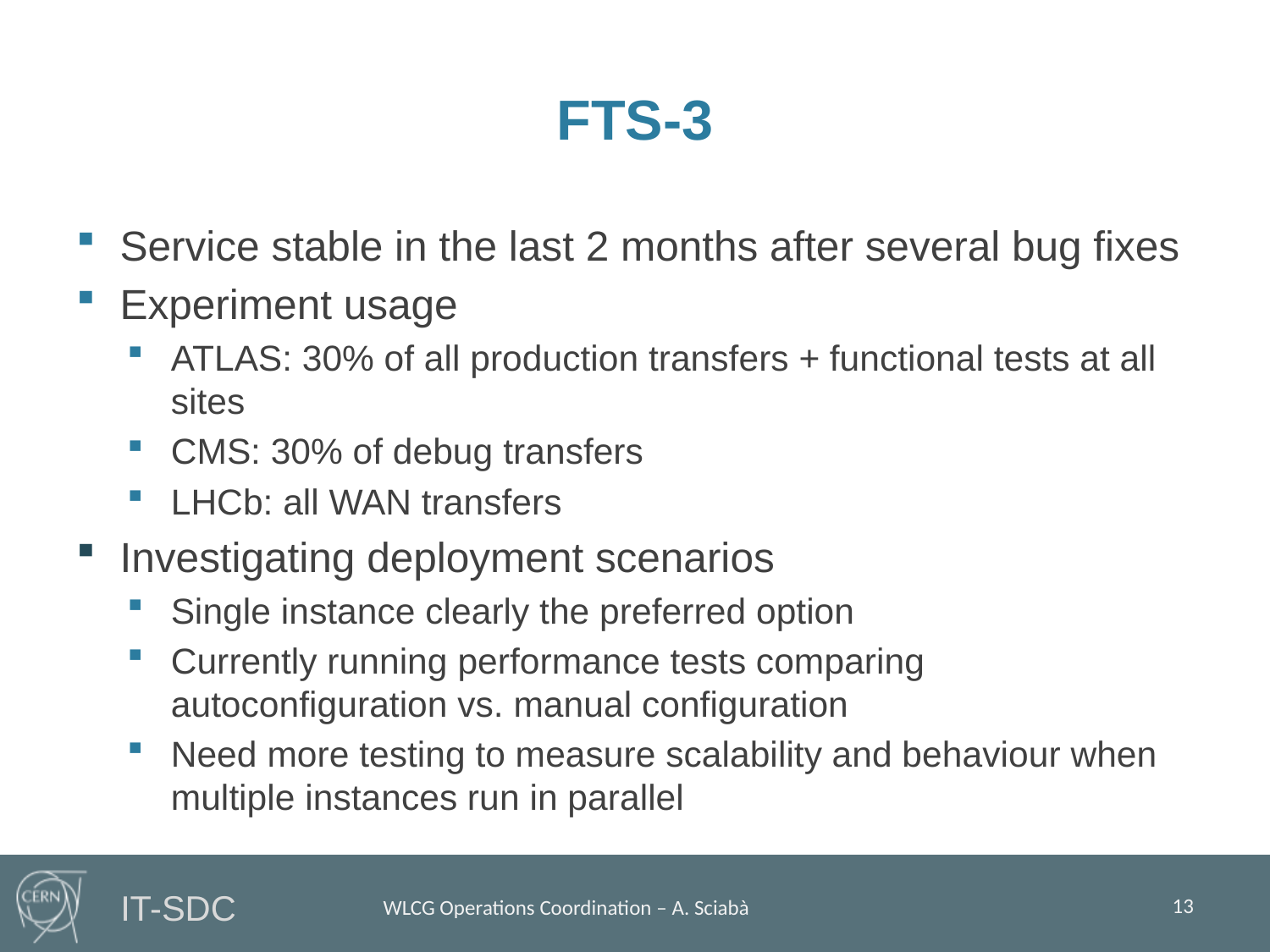

# FTS-3
Service stable in the last 2 months after several bug fixes
Experiment usage
ATLAS: 30% of all production transfers + functional tests at all sites
CMS: 30% of debug transfers
LHCb: all WAN transfers
Investigating deployment scenarios
Single instance clearly the preferred option
Currently running performance tests comparing autoconfiguration vs. manual configuration
Need more testing to measure scalability and behaviour when multiple instances run in parallel
13
WLCG Operations Coordination – A. Sciabà